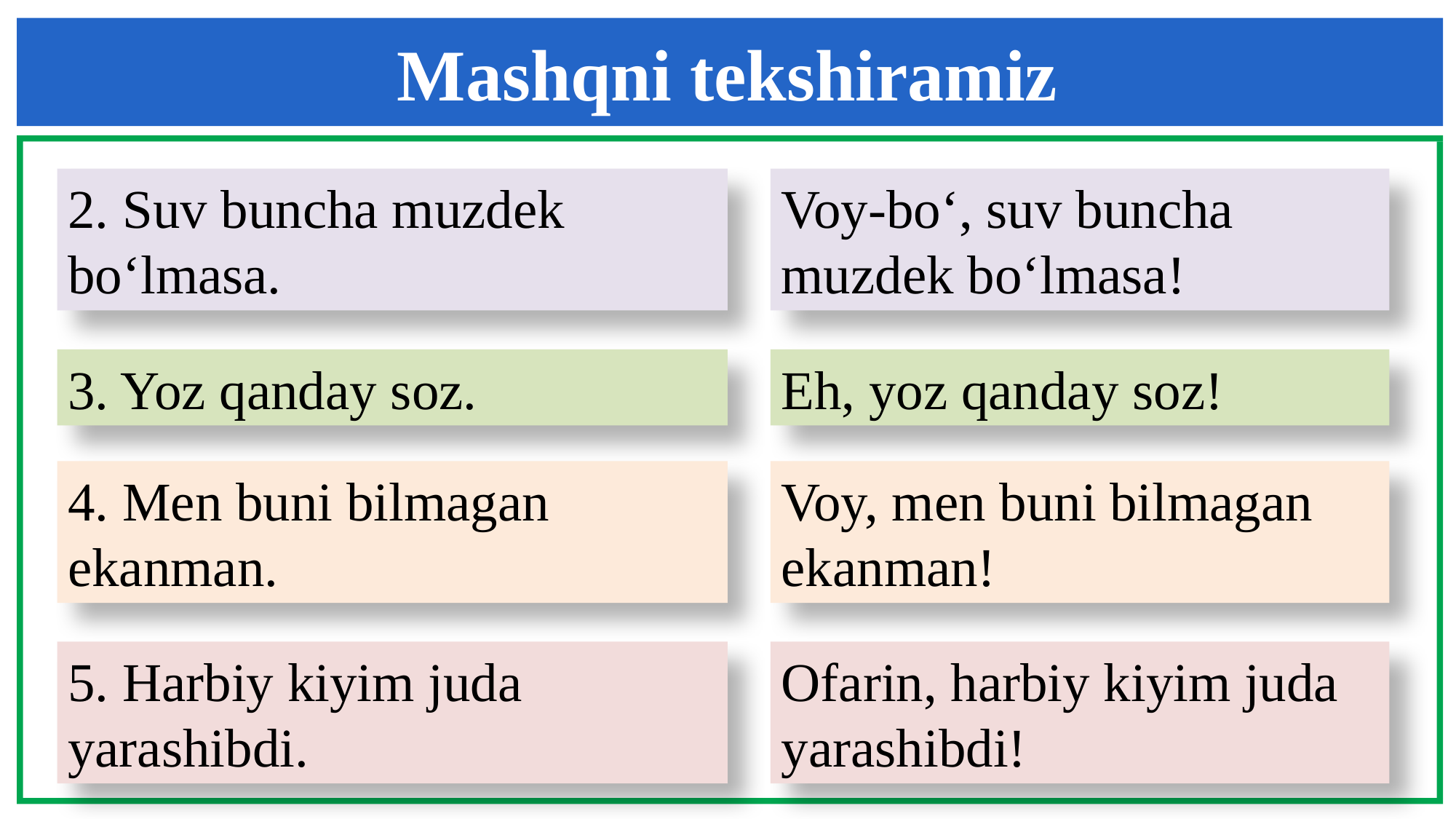

Mashqni tekshiramiz
2. Suv buncha muzdek bo‘lmasa.
Voy-bo‘, suv buncha muzdek bo‘lmasa!
3. Yoz qanday soz.

Eh, yoz qanday soz!
4. Men buni bilmagan ekanman.
Voy, men buni bilmagan ekanman!
5. Harbiy kiyim juda yarashibdi.
Ofarin, harbiy kiyim juda yarashibdi!